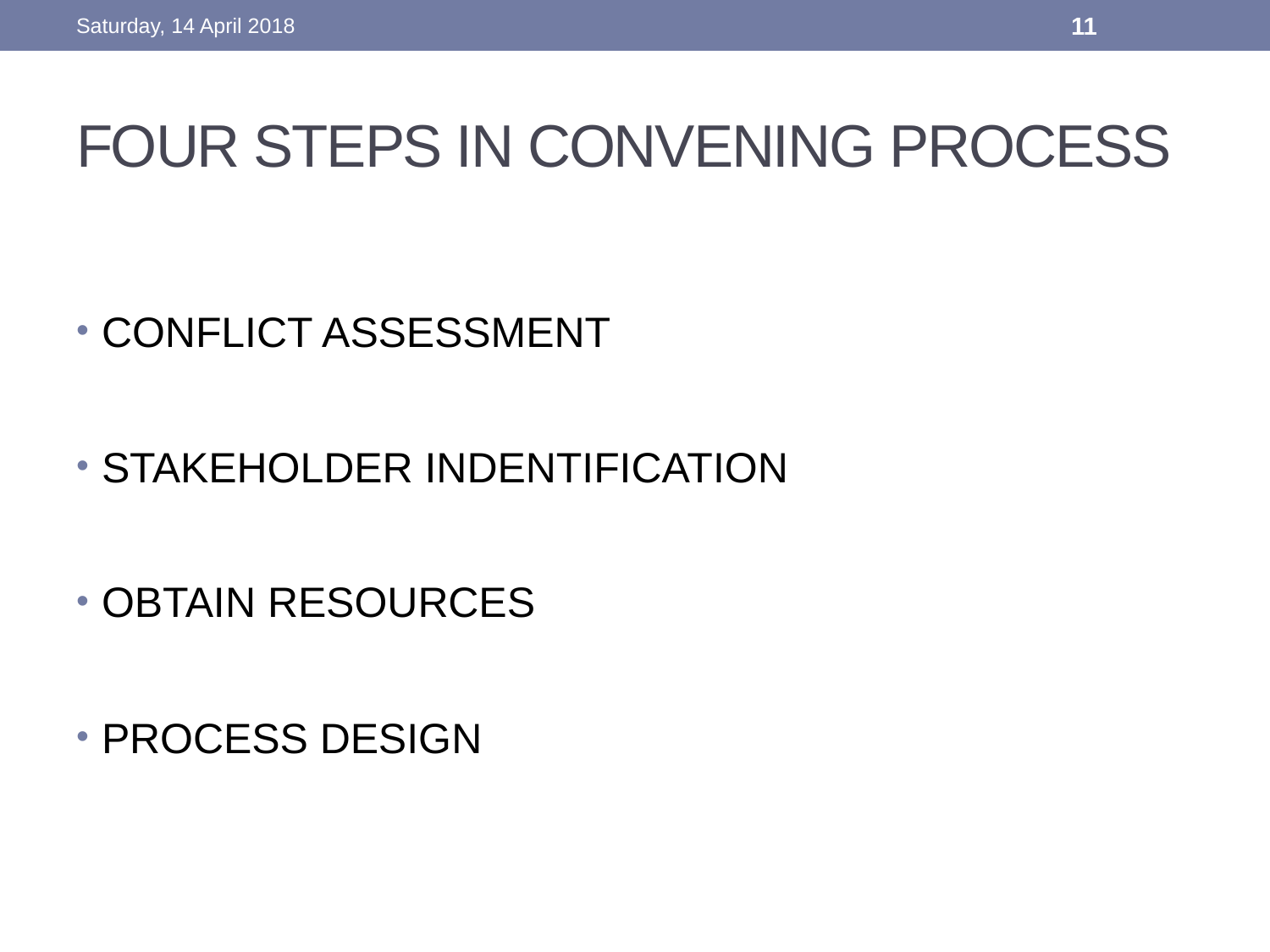

Saturday, 14 April 2018
11
# FOUR STEPS IN CONVENING PROCESS
CONFLICT ASSESSMENT
STAKEHOLDER INDENTIFICATION
OBTAIN RESOURCES
PROCESS DESIGN